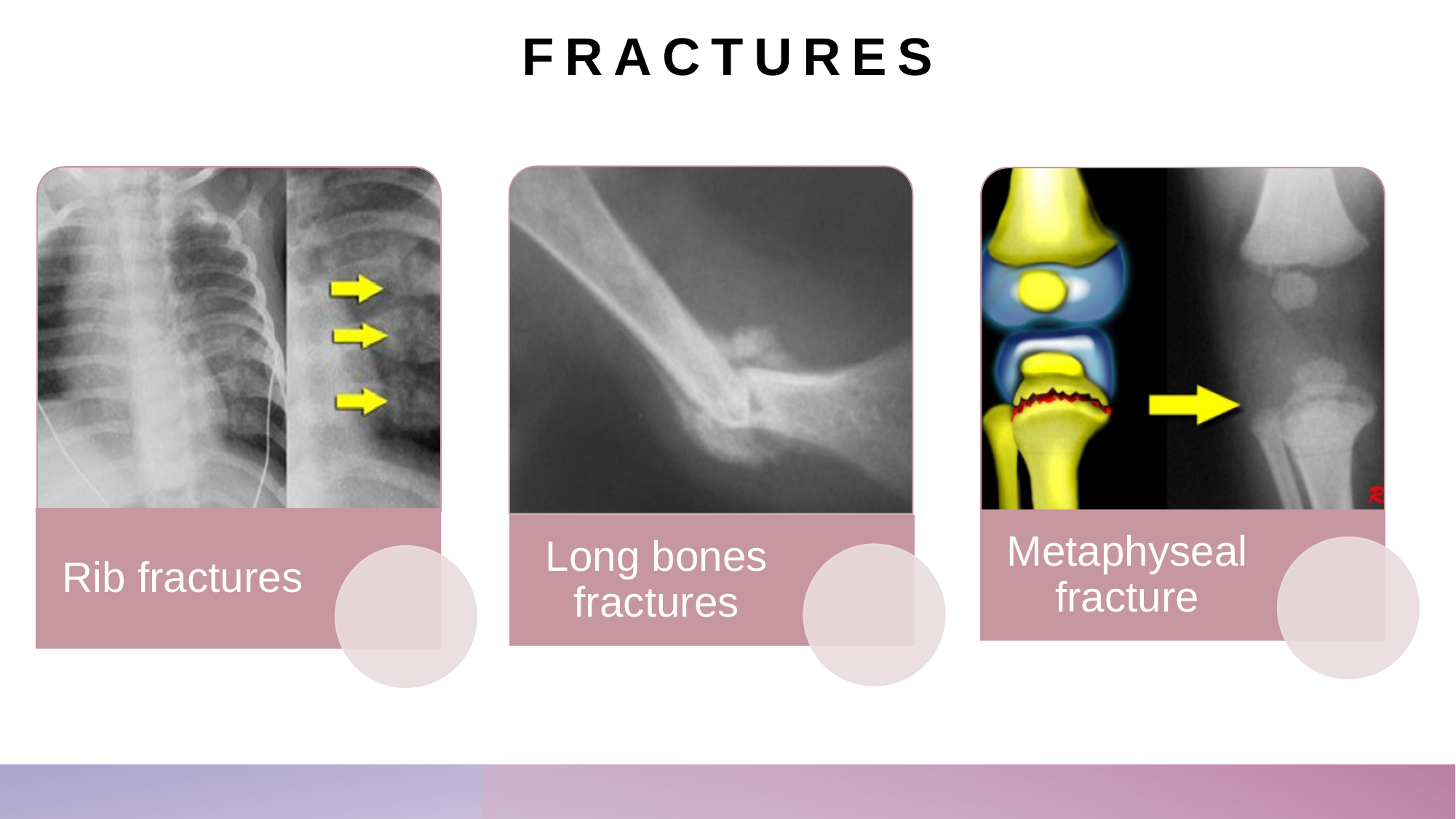

# Fractures
Rib fractures
Long bones fractures
Metaphyseal fracture